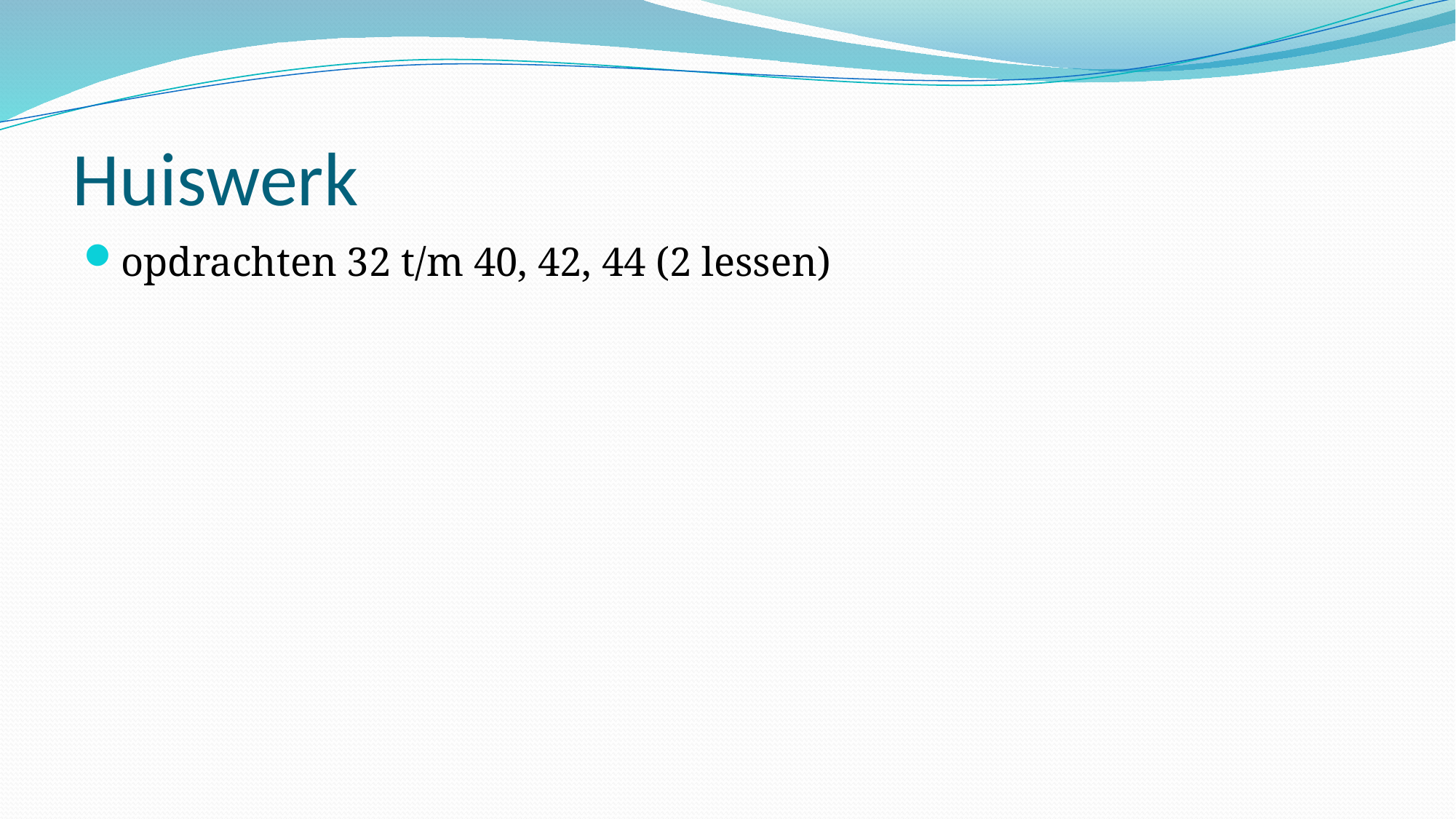

# Huiswerk
opdrachten 32 t/m 40, 42, 44 (2 lessen)